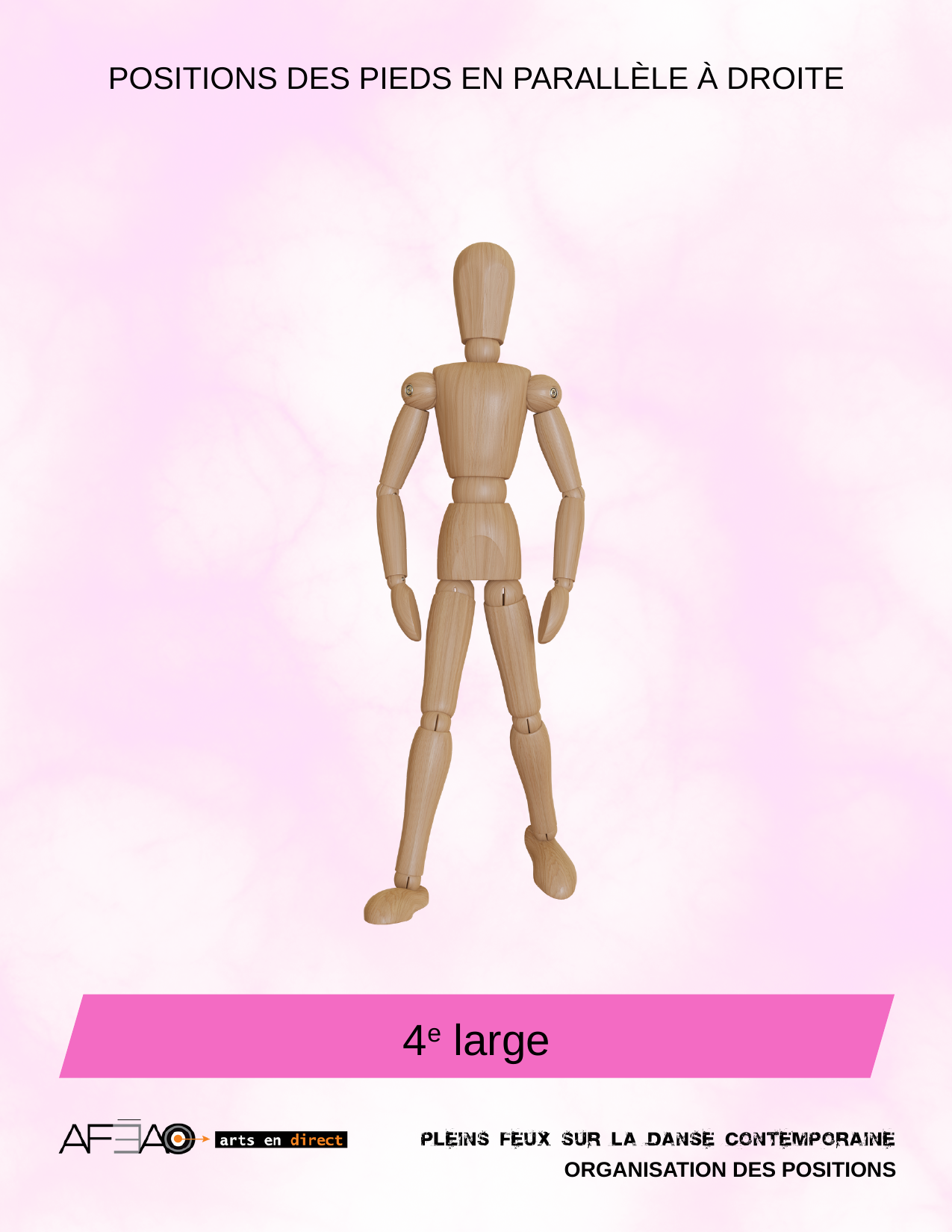

POSITIONS DES PIEDS EN PARALLÈLE À DROITE

4e large

ORGANISATION DES POSITIONS